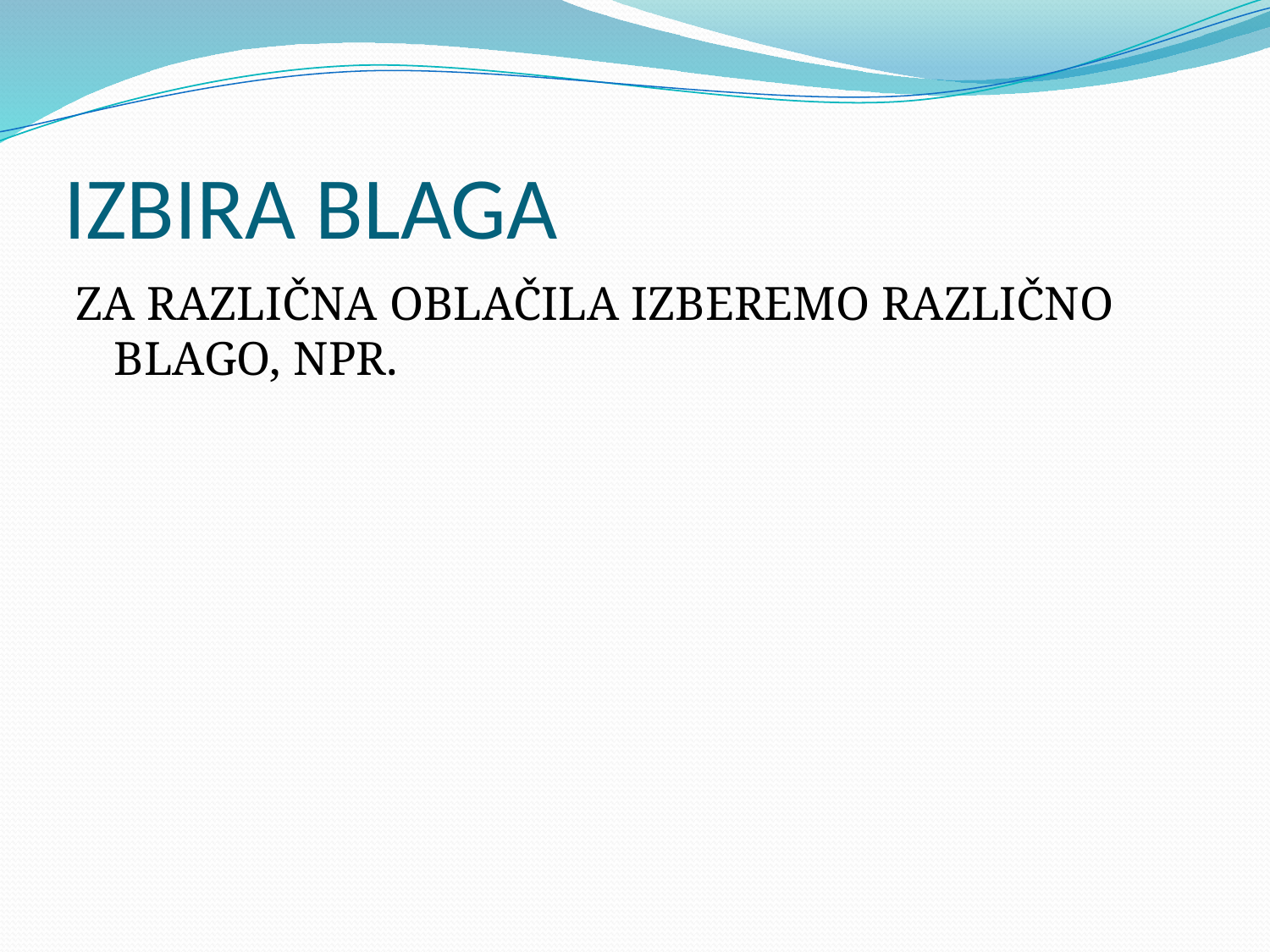

# IZBIRA BLAGA
ZA RAZLIČNA OBLAČILA IZBEREMO RAZLIČNO BLAGO, NPR.